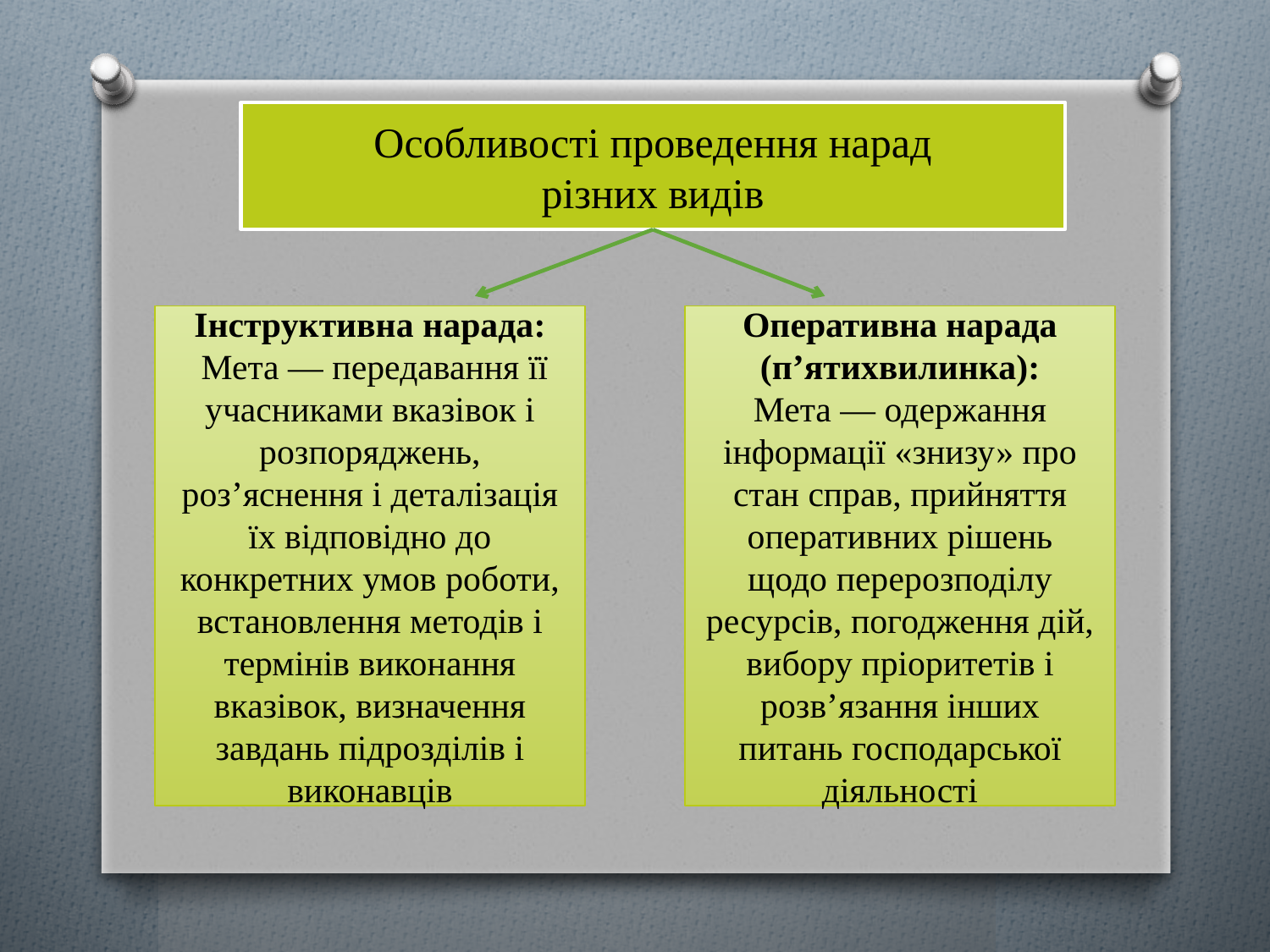

Особливості проведення нарад
різних видів
Інструктивна нарада:
 Мета — передавання її учасниками вказівок і розпоряджень, роз’яснення і деталізація їх відповідно до конкретних умов роботи, встановлення методів і термінів виконання вказівок, визначення завдань підрозділів і виконавців
Оперативна нарада
(п’ятихвилинка):
Мета — одержання інформації «знизу» про
стан справ, прийняття оперативних рішень
щодо перерозподілу ресурсів, погодження дій,
вибору пріоритетів і розв’язання інших
питань господарської діяльності